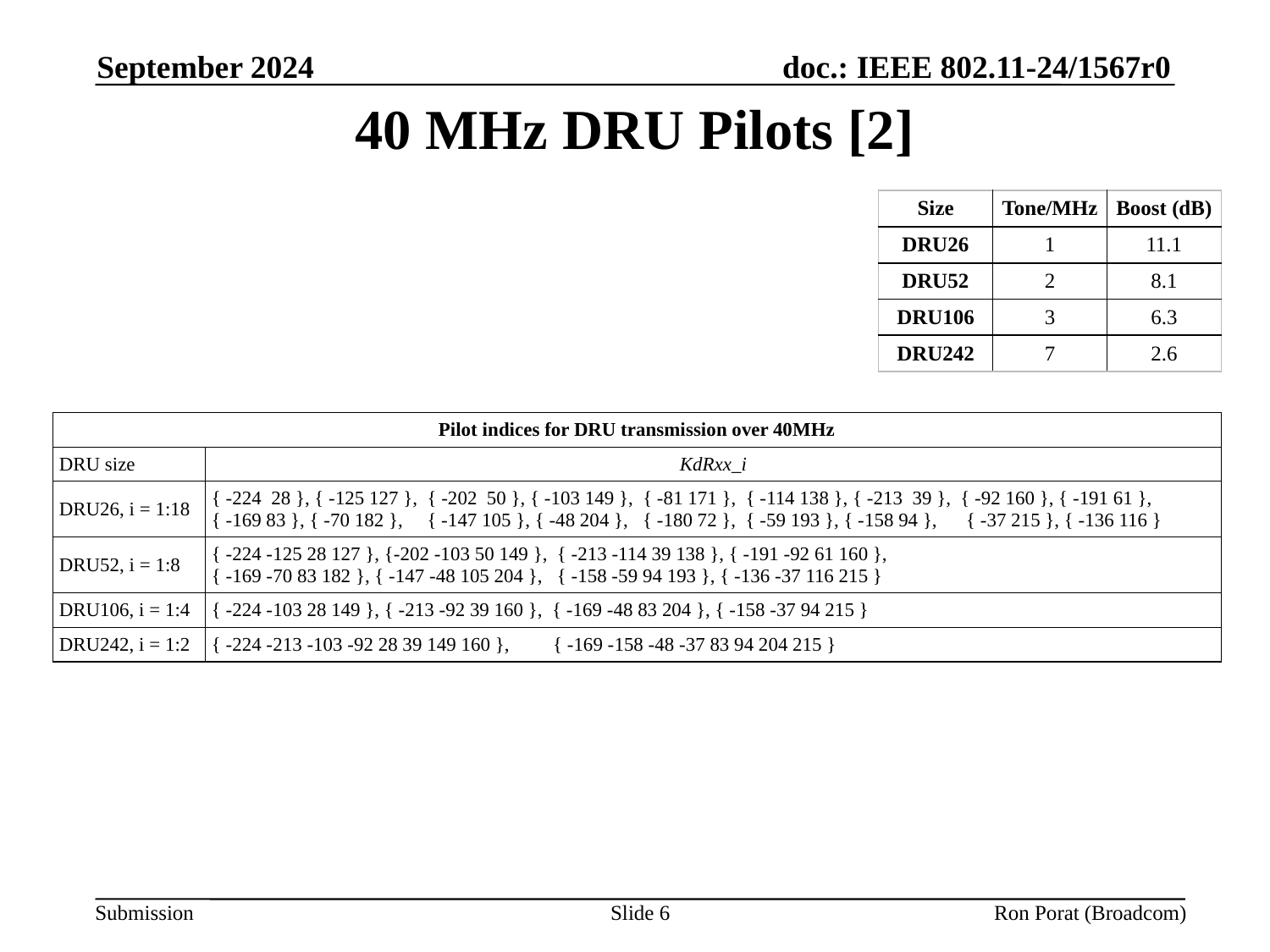

September 2024
# 40 MHz DRU Pilots [2]
| Size | Tone/MHz | Boost (dB) |
| --- | --- | --- |
| DRU26 | 1 | 11.1 |
| DRU52 | 2 | 8.1 |
| DRU106 | 3 | 6.3 |
| DRU242 | 7 | 2.6 |

| Pilot indices for DRU transmission over 40MHz |  |
| --- | --- |
| DRU size | KdRxx\_i |
| DRU26, i = 1:18 | { -224 28 }, { -125 127 }, { -202 50 }, { -103 149 }, { -81 171 }, { -114 138 }, { -213 39 }, { -92 160 }, { -191 61 }, { -169 83 }, { -70 182 }, { -147 105 }, { -48 204 }, { -180 72 }, { -59 193 }, { -158 94 }, { -37 215 }, { -136 116 } |
| DRU52, i = 1:8 | { -224 -125 28 127 }, {-202 -103 50 149 }, { -213 -114 39 138 }, { -191 -92 61 160 }, { -169 -70 83 182 }, { -147 -48 105 204 }, { -158 -59 94 193 }, { -136 -37 116 215 } |
| DRU106, i = 1:4 | { -224 -103 28 149 }, { -213 -92 39 160 }, { -169 -48 83 204 }, { -158 -37 94 215 } |
| DRU242, i = 1:2 | { -224 -213 -103 -92 28 39 149 160 }, { -169 -158 -48 -37 83 94 204 215 } |
Slide 6
Ron Porat (Broadcom)